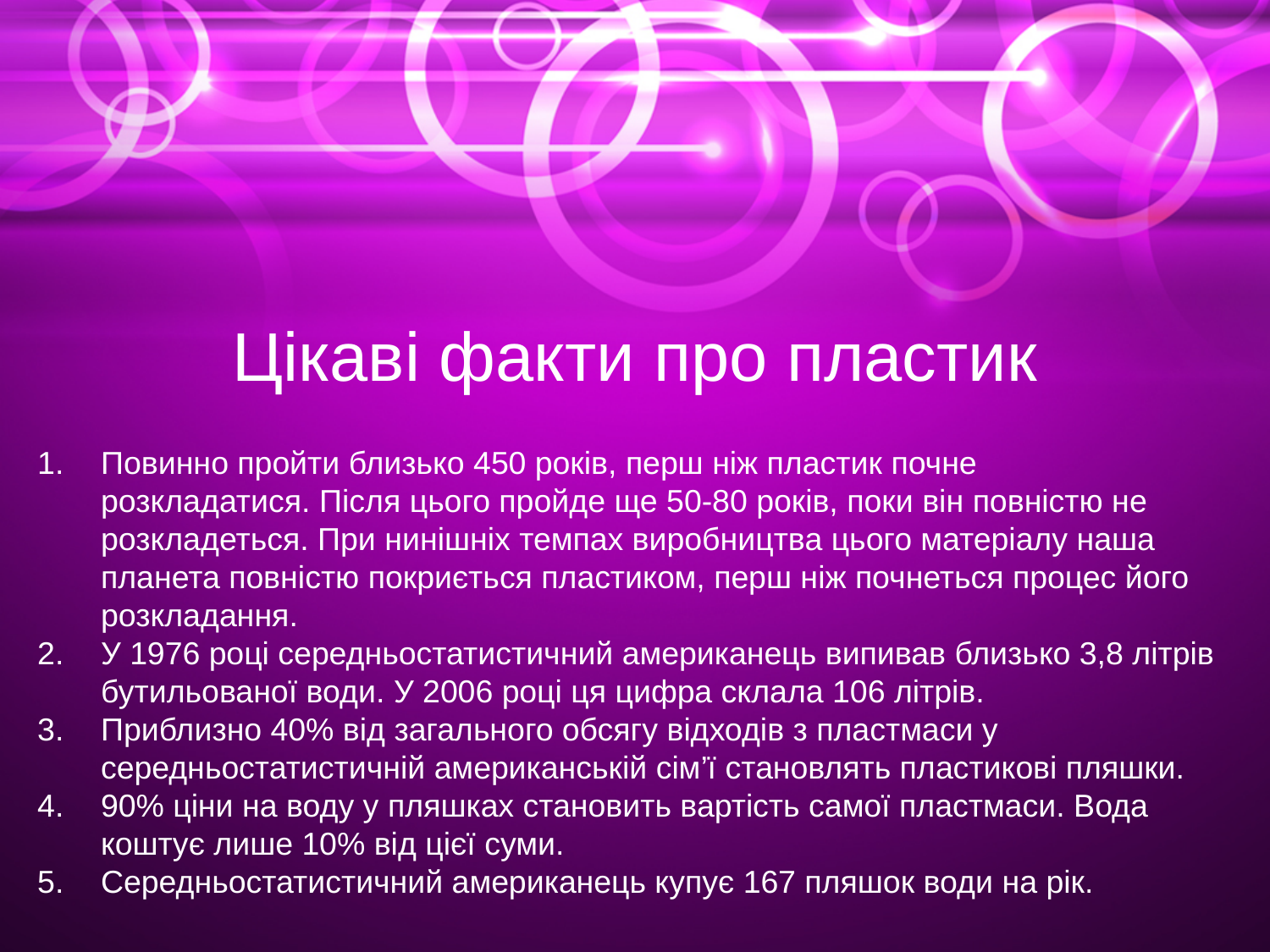

Цікаві факти про пластик
Повинно пройти близько 450 років, перш ніж пластик почне розкладатися. Після цього пройде ще 50-80 років, поки він повністю не розкладеться. При нинішніх темпах виробництва цього матеріалу наша планета повністю покриється пластиком, перш ніж почнеться процес його розкладання.
У 1976 році середньостатистичний американець випивав близько 3,8 літрів бутильованої води. У 2006 році ця цифра склала 106 літрів.
Приблизно 40% від загального обсягу відходів з пластмаси у середньостатистичній американській сім’ї становлять пластикові пляшки.
90% ціни на воду у пляшках становить вартість самої пластмаси. Вода коштує лише 10% від цієї суми.
Середньостатистичний американець купує 167 пляшок води на рік.